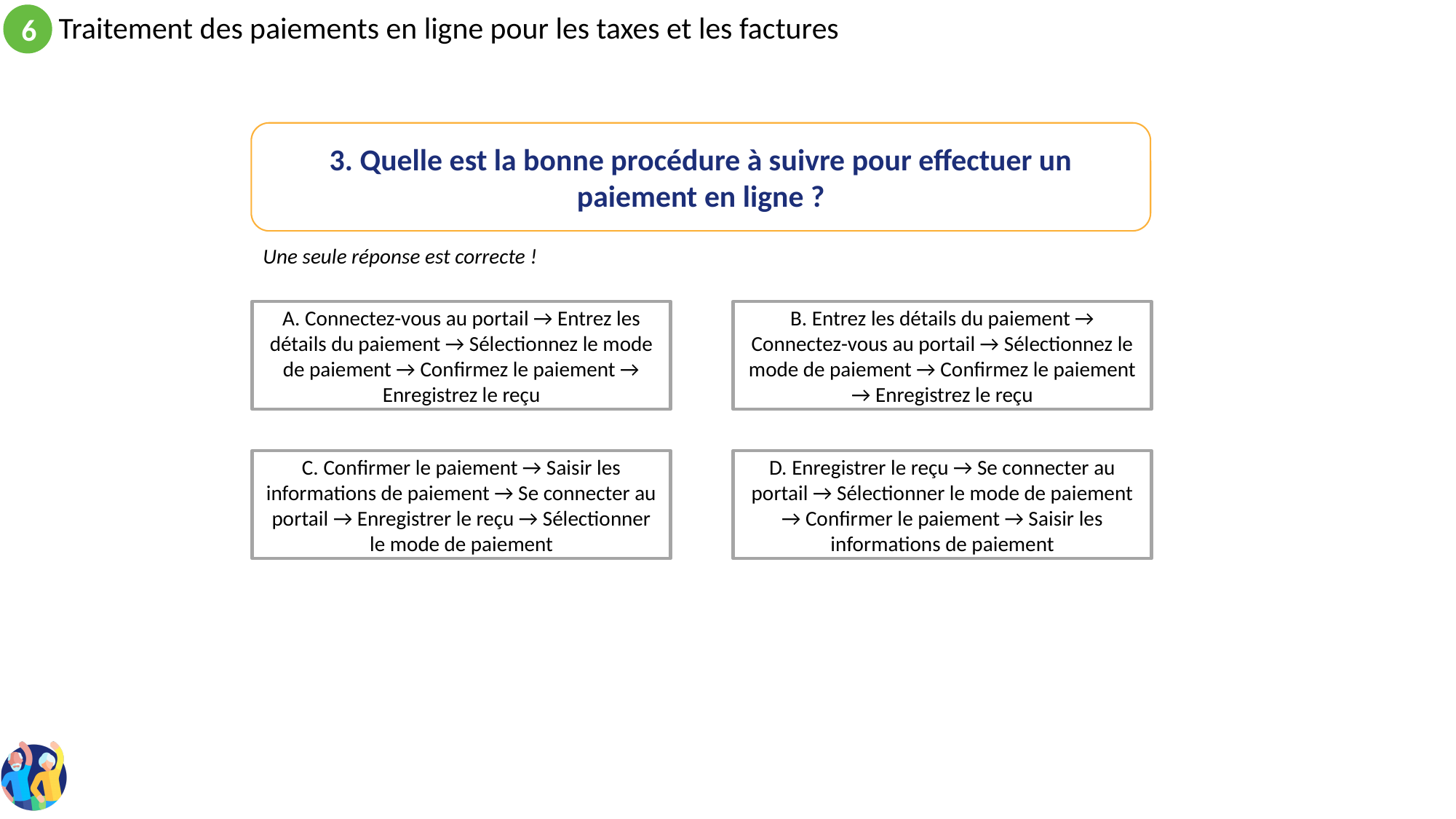

3. Quelle est la bonne procédure à suivre pour effectuer un paiement en ligne ?
Une seule réponse est correcte !
A. Connectez-vous au portail → Entrez les détails du paiement → Sélectionnez le mode de paiement → Confirmez le paiement → Enregistrez le reçu
B. Entrez les détails du paiement → Connectez-vous au portail → Sélectionnez le mode de paiement → Confirmez le paiement → Enregistrez le reçu
D. Enregistrer le reçu → Se connecter au portail → Sélectionner le mode de paiement → Confirmer le paiement → Saisir les informations de paiement
C. Confirmer le paiement → Saisir les informations de paiement → Se connecter au portail → Enregistrer le reçu → Sélectionner le mode de paiement